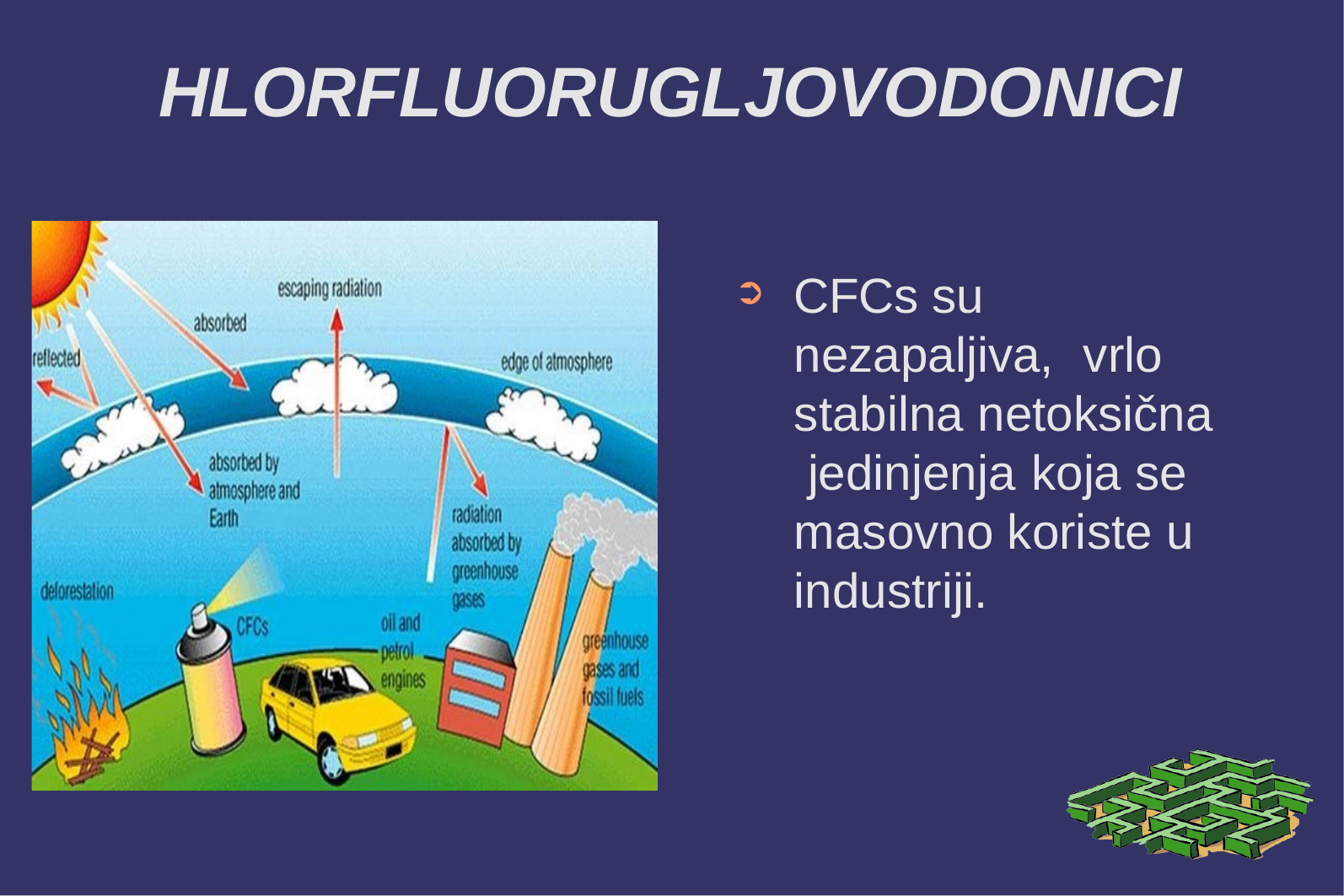

# HLORFLUORUGLJOVODONICI

CFCs su  nezapaljiva,	vrlo  stabilna netoksična  jedinjenja	koja se  masovno koriste u  industriji.
➲